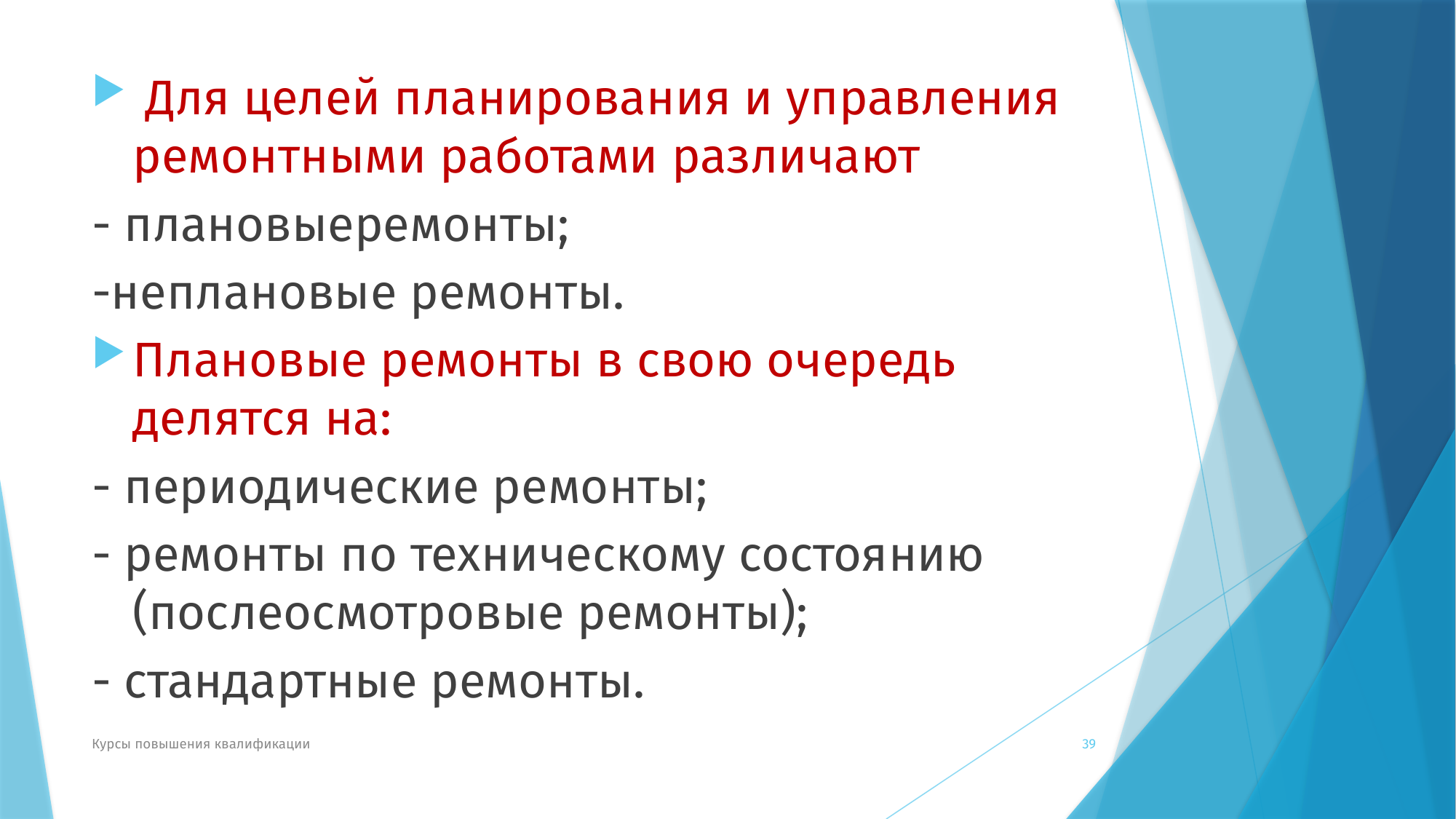

Для целей планирования и управления ремонтными работами различают
- плановыеремонты;
-неплановые ремонты.
Плановые ремонты в свою очередь делятся на:
- периодические ремонты;
- ремонты по техническому состоянию (послеосмотровые ремонты);
- стандартные ремонты.

Курсы повышения квалификации
39